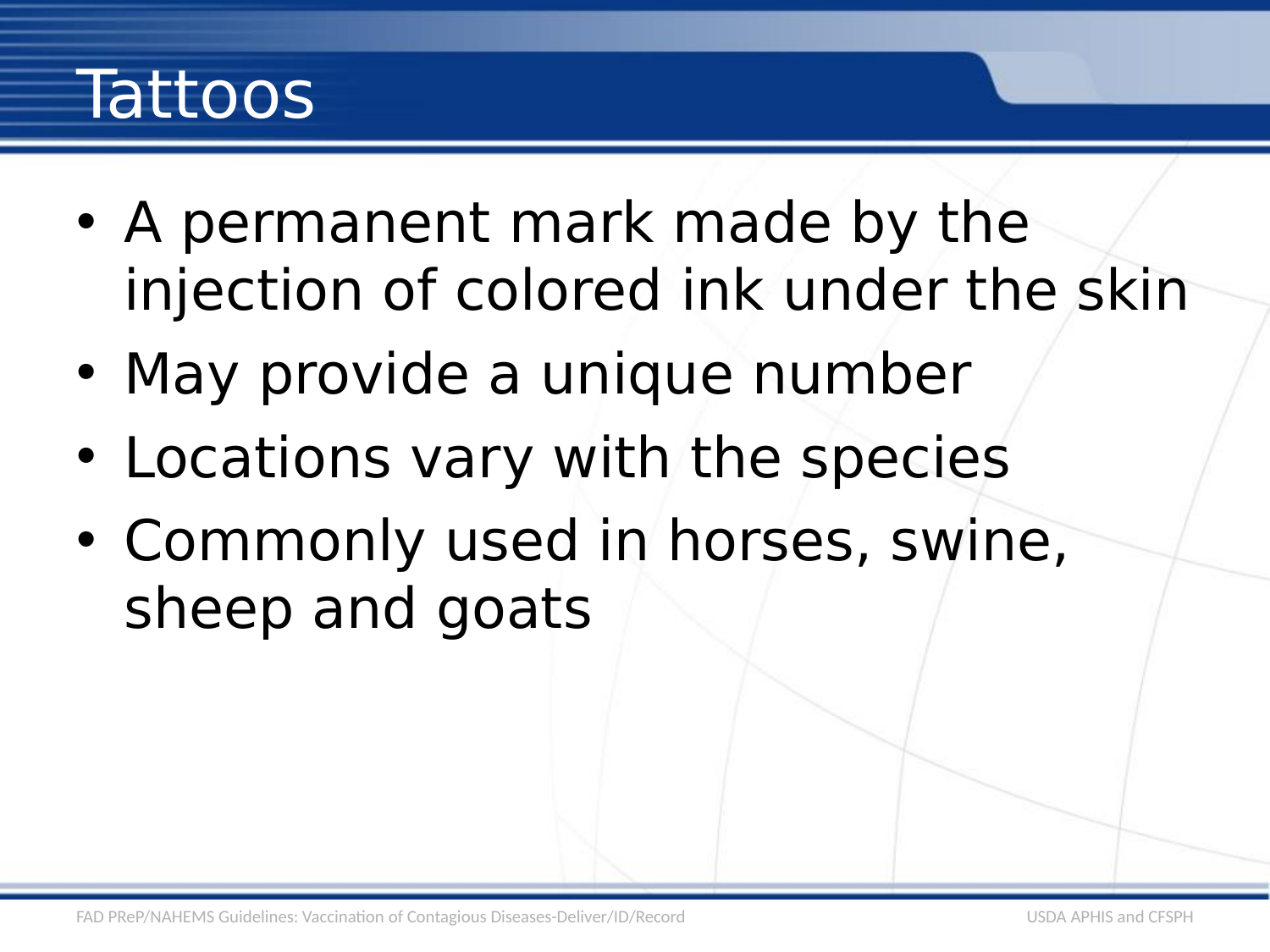

# Tattoos
A permanent mark made by the injection of colored ink under the skin
May provide a unique number
Locations vary with the species
Commonly used in horses, swine, sheep and goats
FAD PReP/NAHEMS Guidelines: Vaccination of Contagious Diseases-Deliver/ID/Record
USDA APHIS and CFSPH